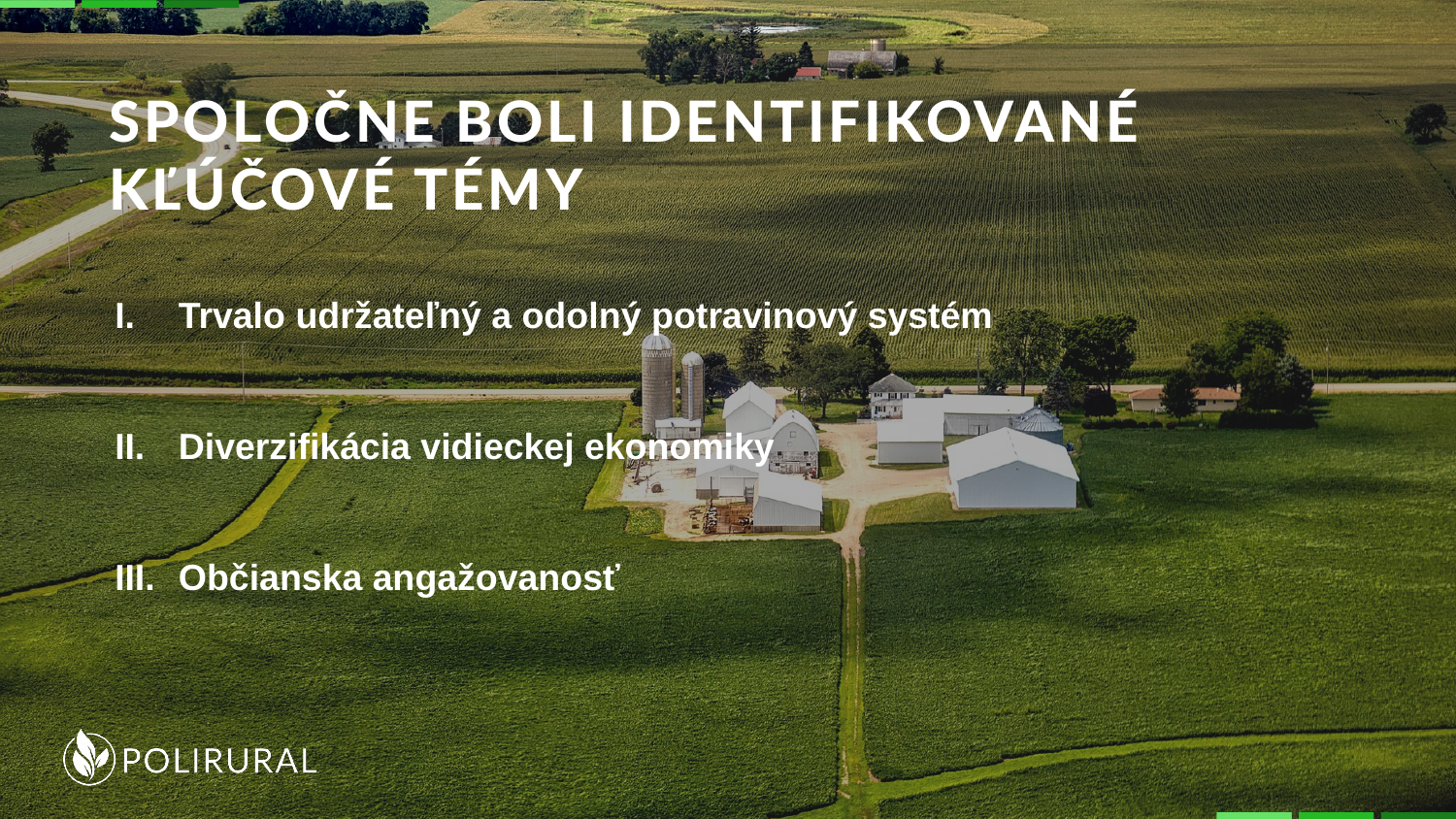

SPOLOČNE BOLI IDENTIFIKOVANÉ KĽÚČOVÉ TÉMY
Trvalo udržateľný a odolný potravinový systém

Diverzifikácia vidieckej ekonomiky

Občianska angažovanosť